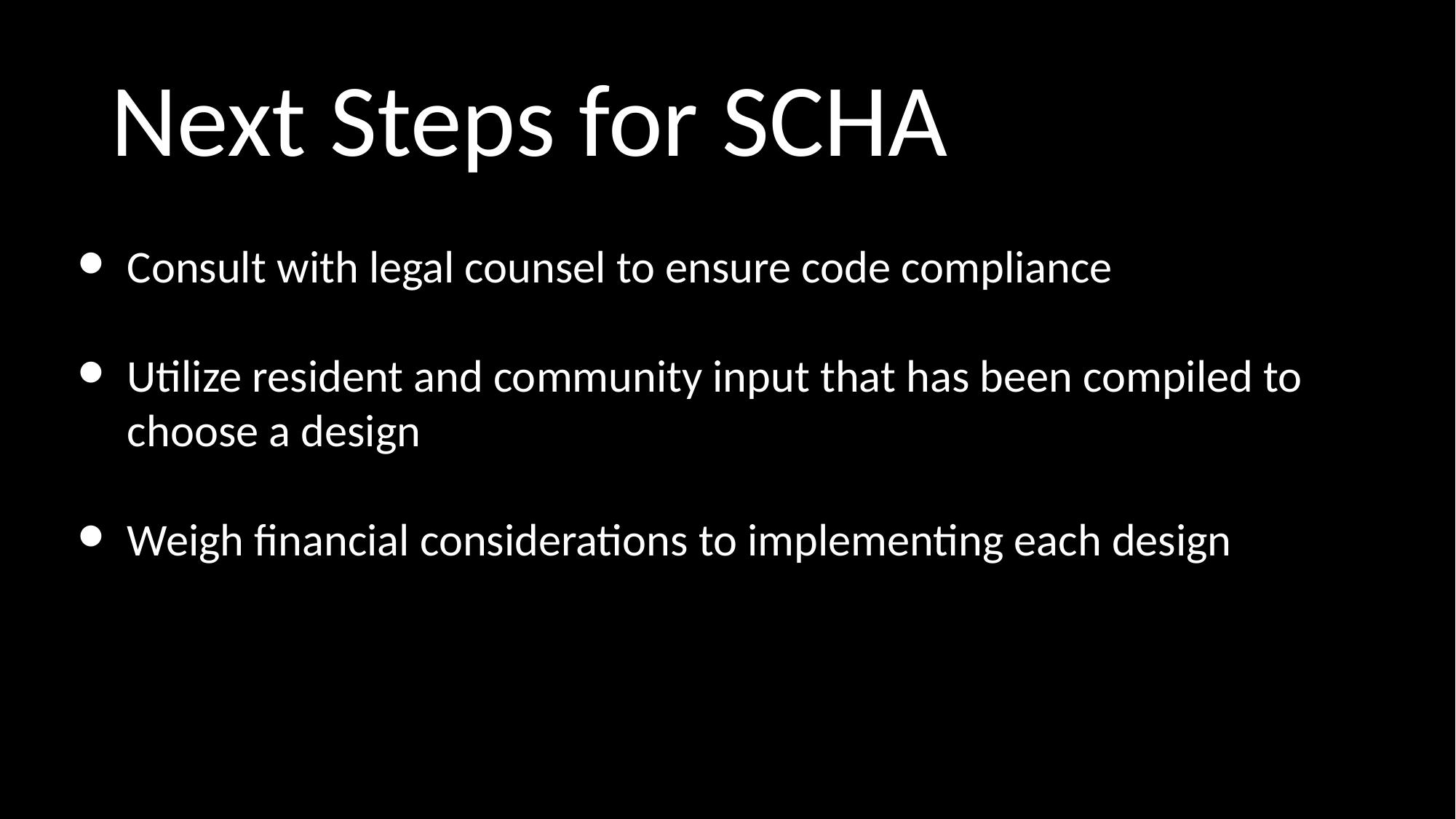

# Next Steps for SCHA
Consult with legal counsel to ensure code compliance

Utilize resident and community input that has been compiled to choose a design

Weigh financial considerations to implementing each design